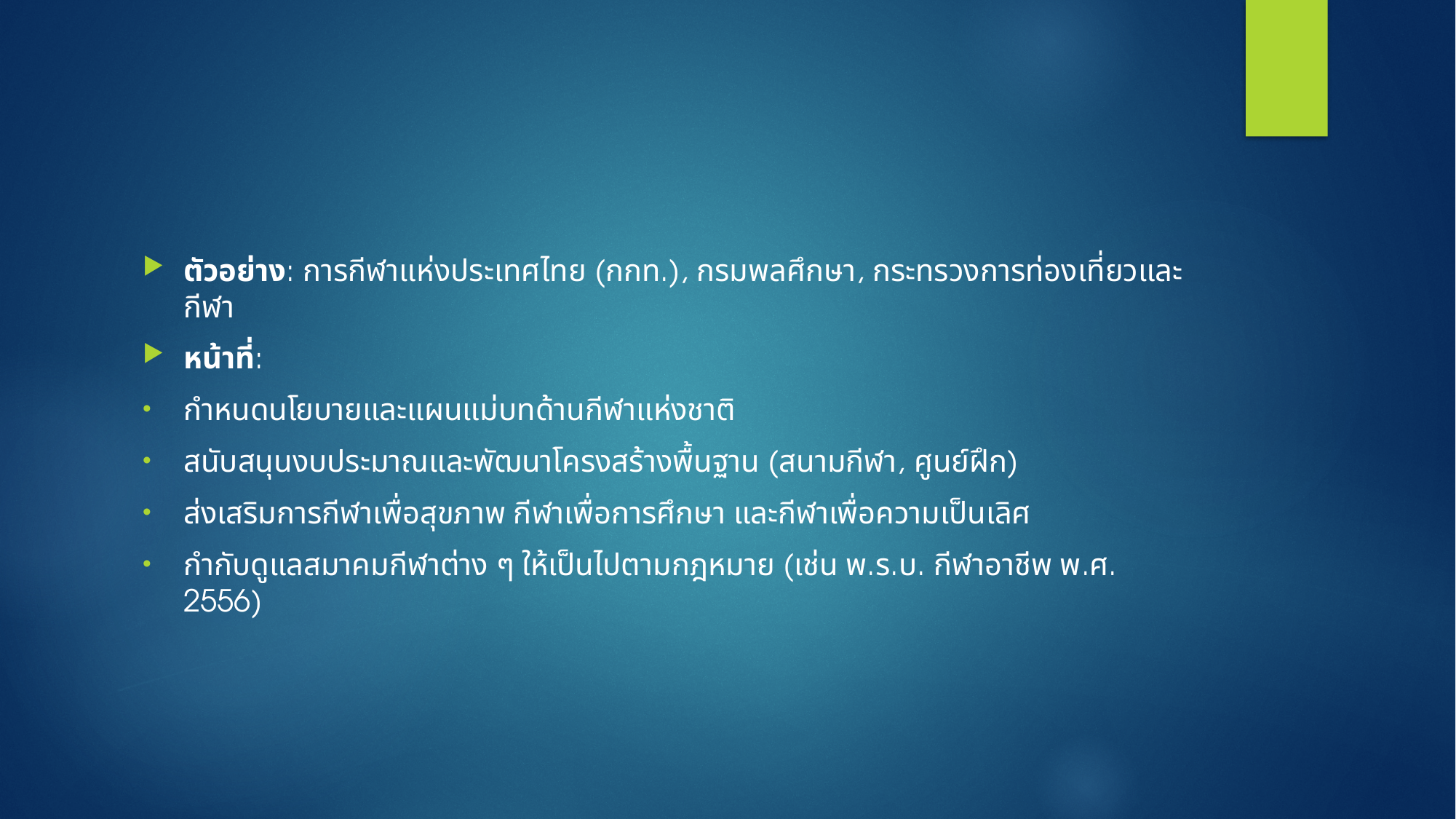

#
ตัวอย่าง: การกีฬาแห่งประเทศไทย (กกท.), กรมพลศึกษา, กระทรวงการท่องเที่ยวและกีฬา
หน้าที่:
กำหนดนโยบายและแผนแม่บทด้านกีฬาแห่งชาติ
สนับสนุนงบประมาณและพัฒนาโครงสร้างพื้นฐาน (สนามกีฬา, ศูนย์ฝึก)
ส่งเสริมการกีฬาเพื่อสุขภาพ กีฬาเพื่อการศึกษา และกีฬาเพื่อความเป็นเลิศ
กำกับดูแลสมาคมกีฬาต่าง ๆ ให้เป็นไปตามกฎหมาย (เช่น พ.ร.บ. กีฬาอาชีพ พ.ศ. 2556)